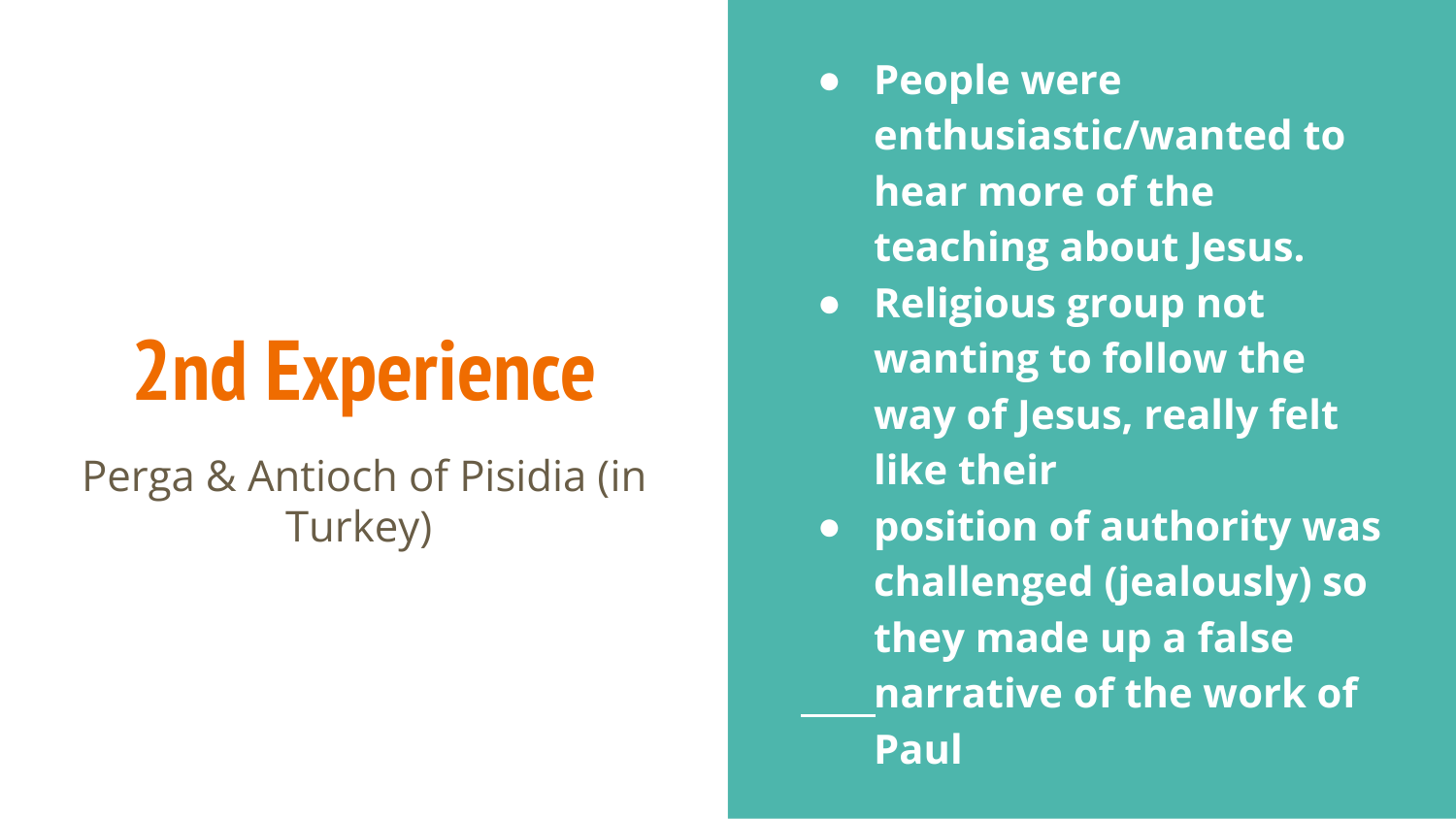

People were enthusiastic/wanted to hear more of the teaching about Jesus.
Religious group not wanting to follow the way of Jesus, really felt like their
position of authority was challenged (jealously) so they made up a false narrative of the work of Paul
# 2nd Experience
Perga & Antioch of Pisidia (in Turkey)